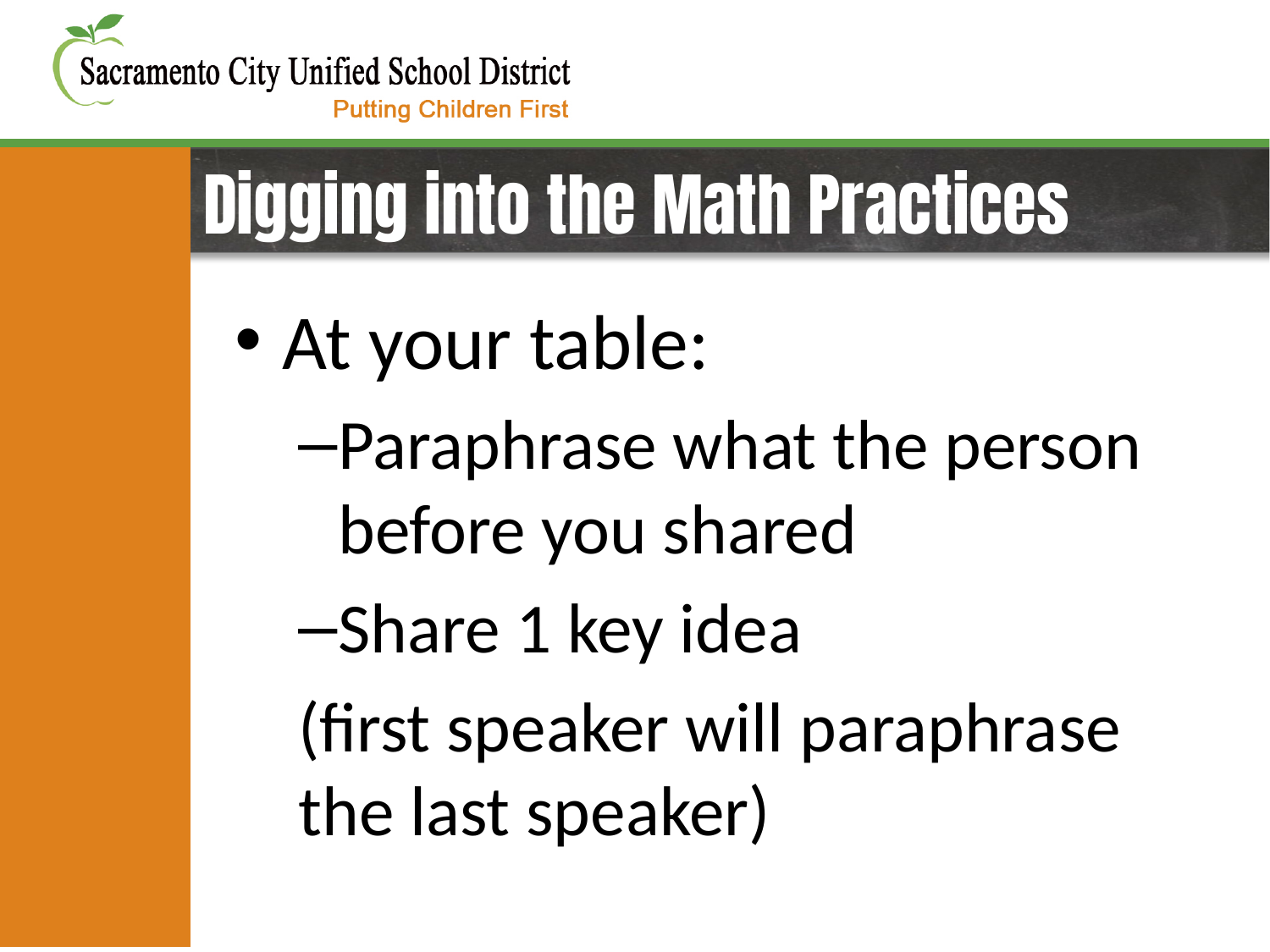

# Digging into the Math Practices
At your table:
Paraphrase what the person before you shared
Share 1 key idea
(first speaker will paraphrase the last speaker)